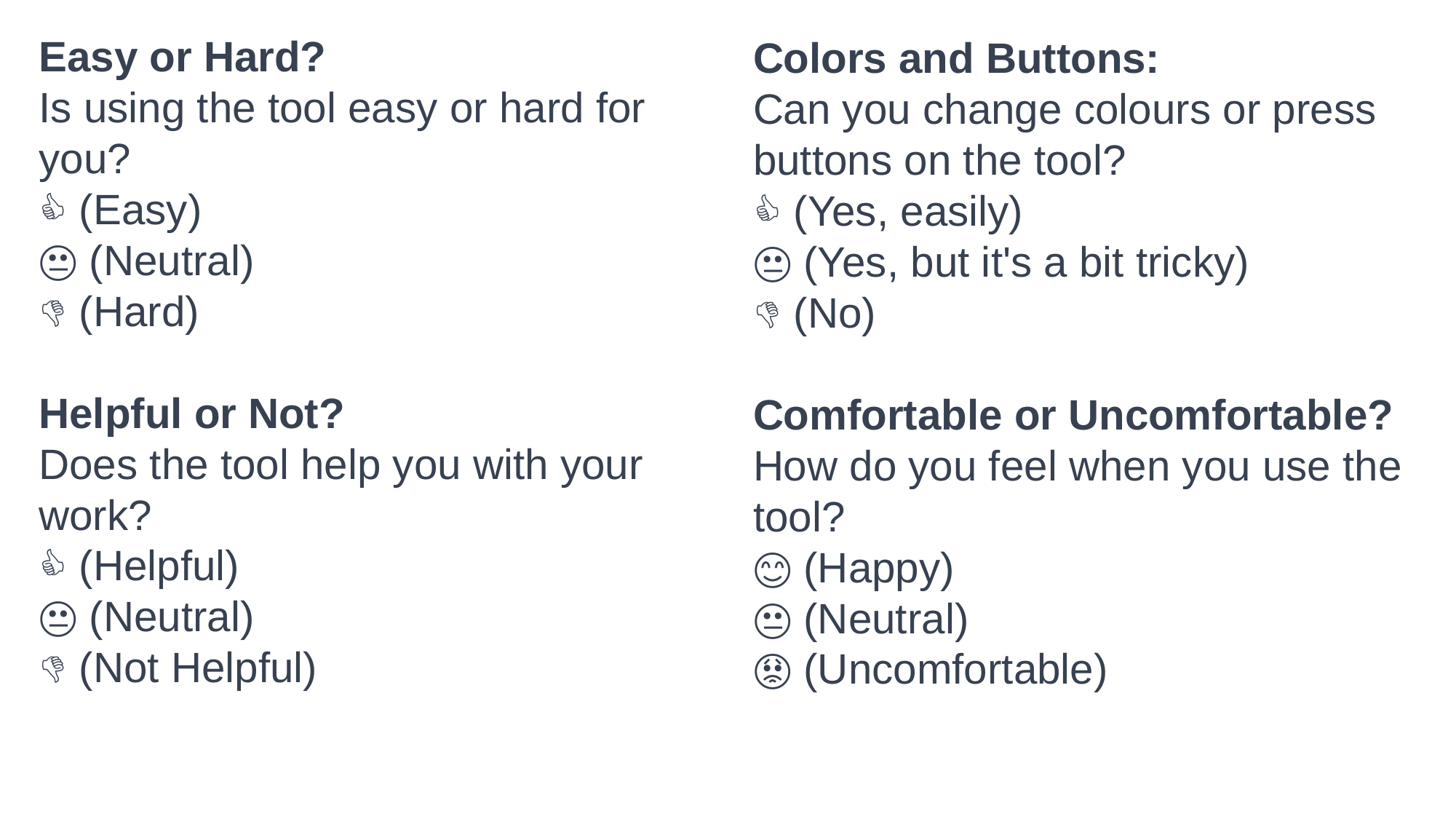

Simple Student Feedback
Easy or Hard?
Is using the tool easy or hard for you?
👍 (Easy)
😐 (Neutral)
👎 (Hard)

Helpful or Not?
Does the tool help you with your work?
👍 (Helpful)
😐 (Neutral)
👎 (Not Helpful)

Colors and Buttons:
Can you change colours or press buttons on the tool?
👍 (Yes, easily)
😐 (Yes, but it's a bit tricky)
👎 (No)

Comfortable or Uncomfortable?
How do you feel when you use the tool?
😊 (Happy)
😐 (Neutral)
😟 (Uncomfortable)